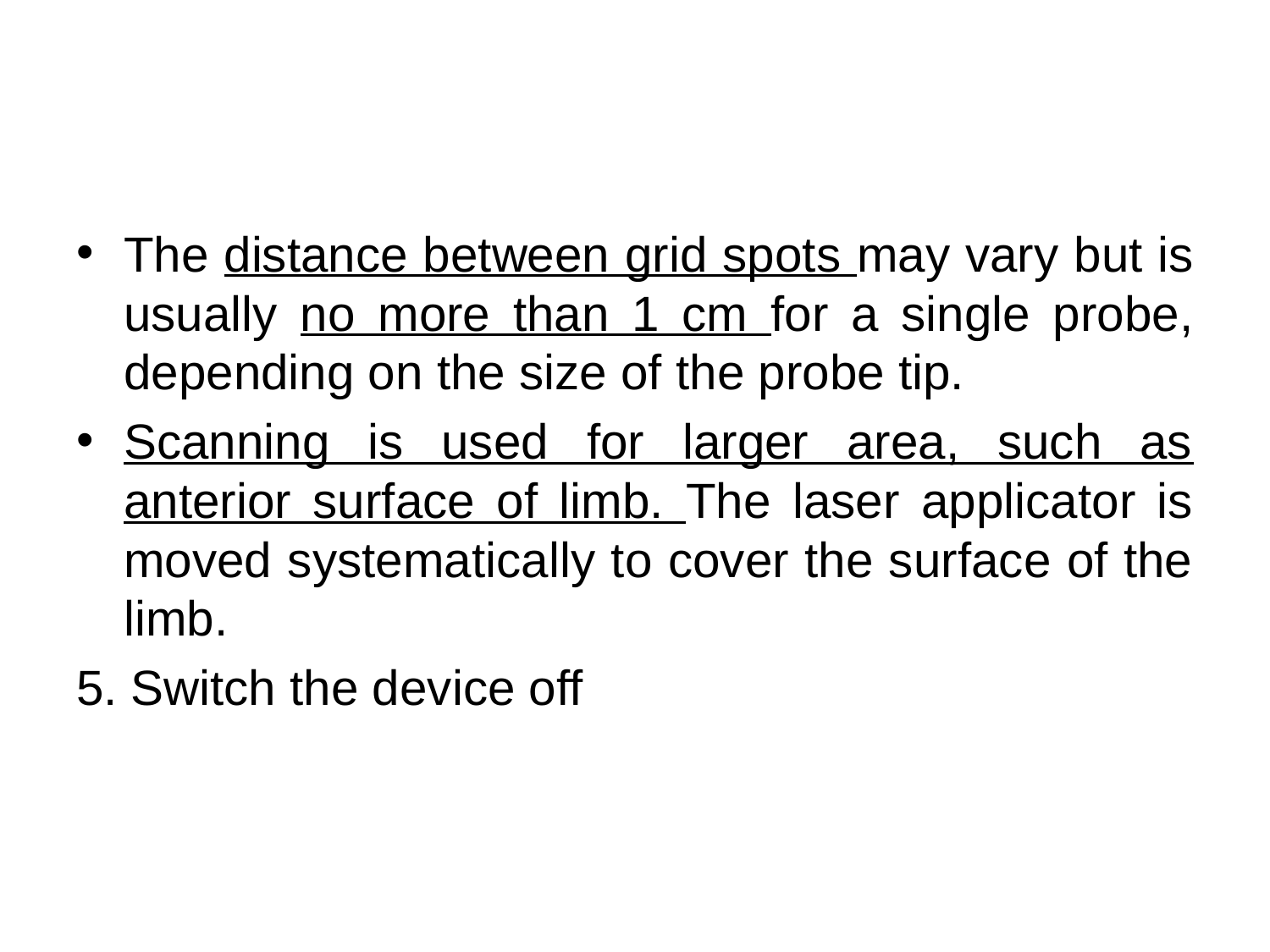

The distance between grid spots may vary but is usually no more than 1 cm for a single probe, depending on the size of the probe tip.
Scanning is used for larger area, such as anterior surface of limb. The laser applicator is moved systematically to cover the surface of the limb.
5. Switch the device off